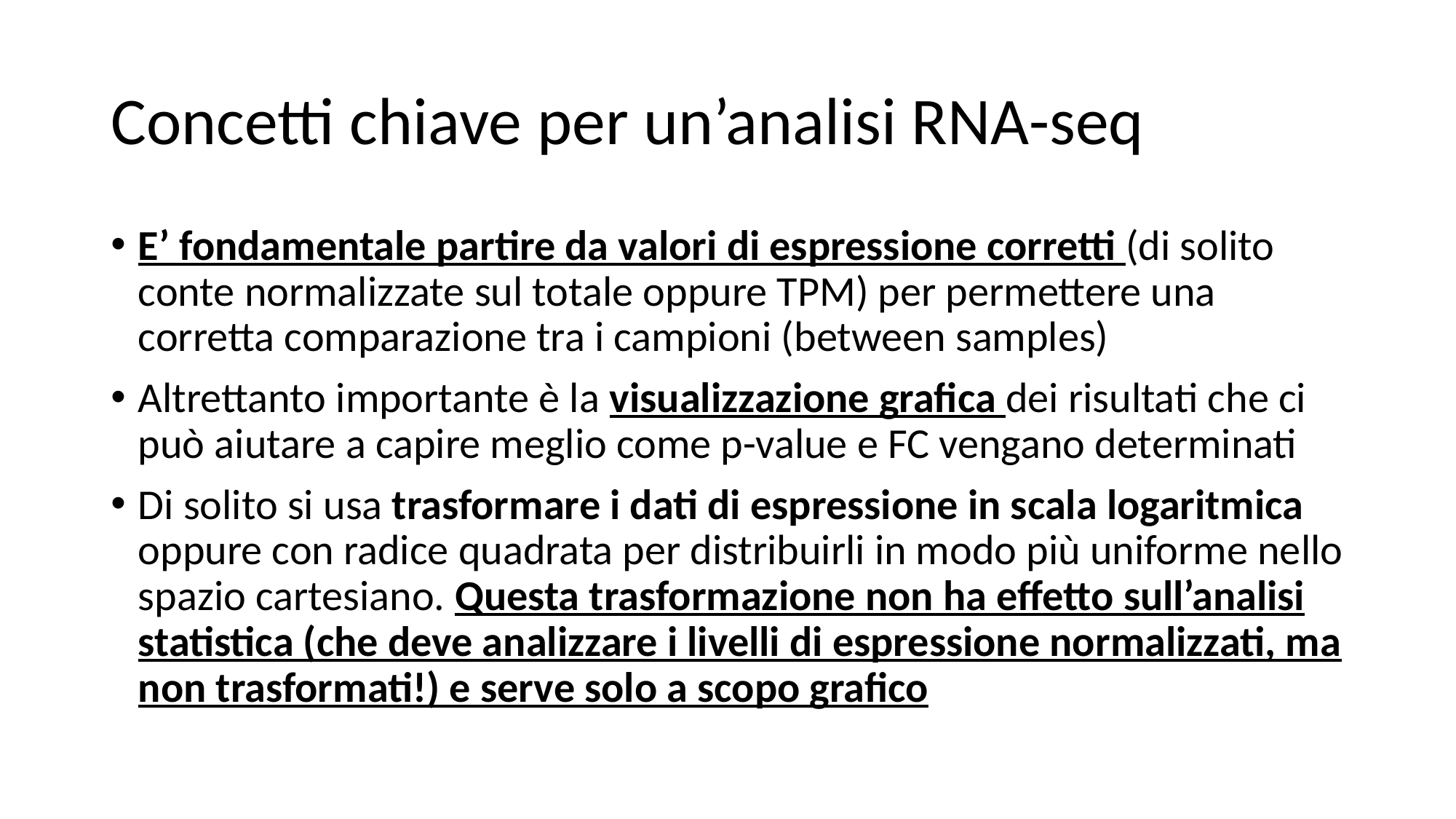

# Concetti chiave per un’analisi RNA-seq
E’ fondamentale partire da valori di espressione corretti (di solito conte normalizzate sul totale oppure TPM) per permettere una corretta comparazione tra i campioni (between samples)
Altrettanto importante è la visualizzazione grafica dei risultati che ci può aiutare a capire meglio come p-value e FC vengano determinati
Di solito si usa trasformare i dati di espressione in scala logaritmica oppure con radice quadrata per distribuirli in modo più uniforme nello spazio cartesiano. Questa trasformazione non ha effetto sull’analisi statistica (che deve analizzare i livelli di espressione normalizzati, ma non trasformati!) e serve solo a scopo grafico